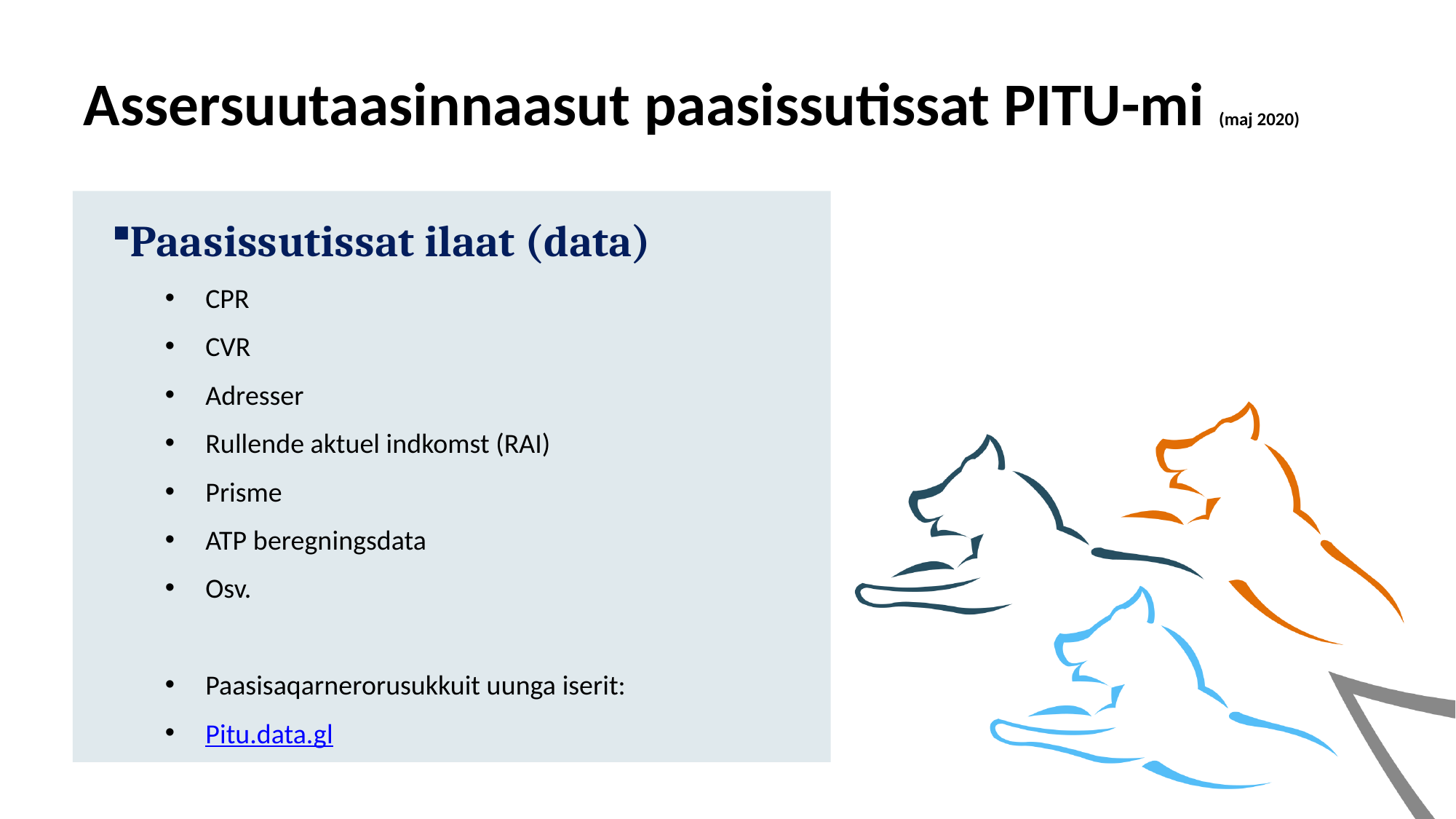

# Assersuutaasinnaasut paasissutissat PITU-mi (maj 2020)
Paasissutissat ilaat (data)
CPR
CVR
Adresser
Rullende aktuel indkomst (RAI)
Prisme
ATP beregningsdata
Osv.

Paasisaqarnerorusukkuit uunga iserit:
Pitu.data.gl